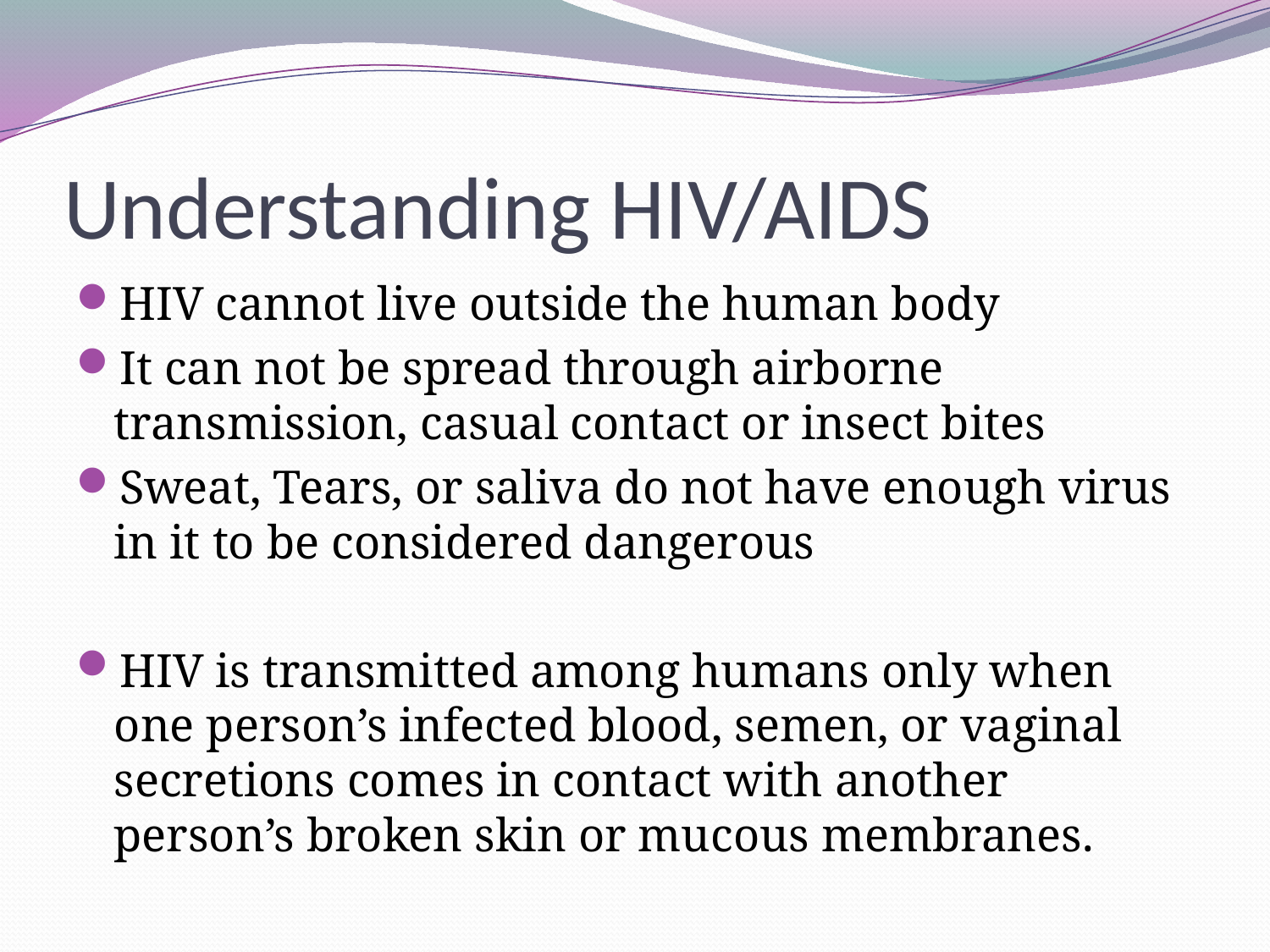

# Understanding HIV/AIDS
HIV cannot live outside the human body
It can not be spread through airborne transmission, casual contact or insect bites
Sweat, Tears, or saliva do not have enough virus in it to be considered dangerous

HIV is transmitted among humans only when one person’s infected blood, semen, or vaginal secretions comes in contact with another person’s broken skin or mucous membranes.